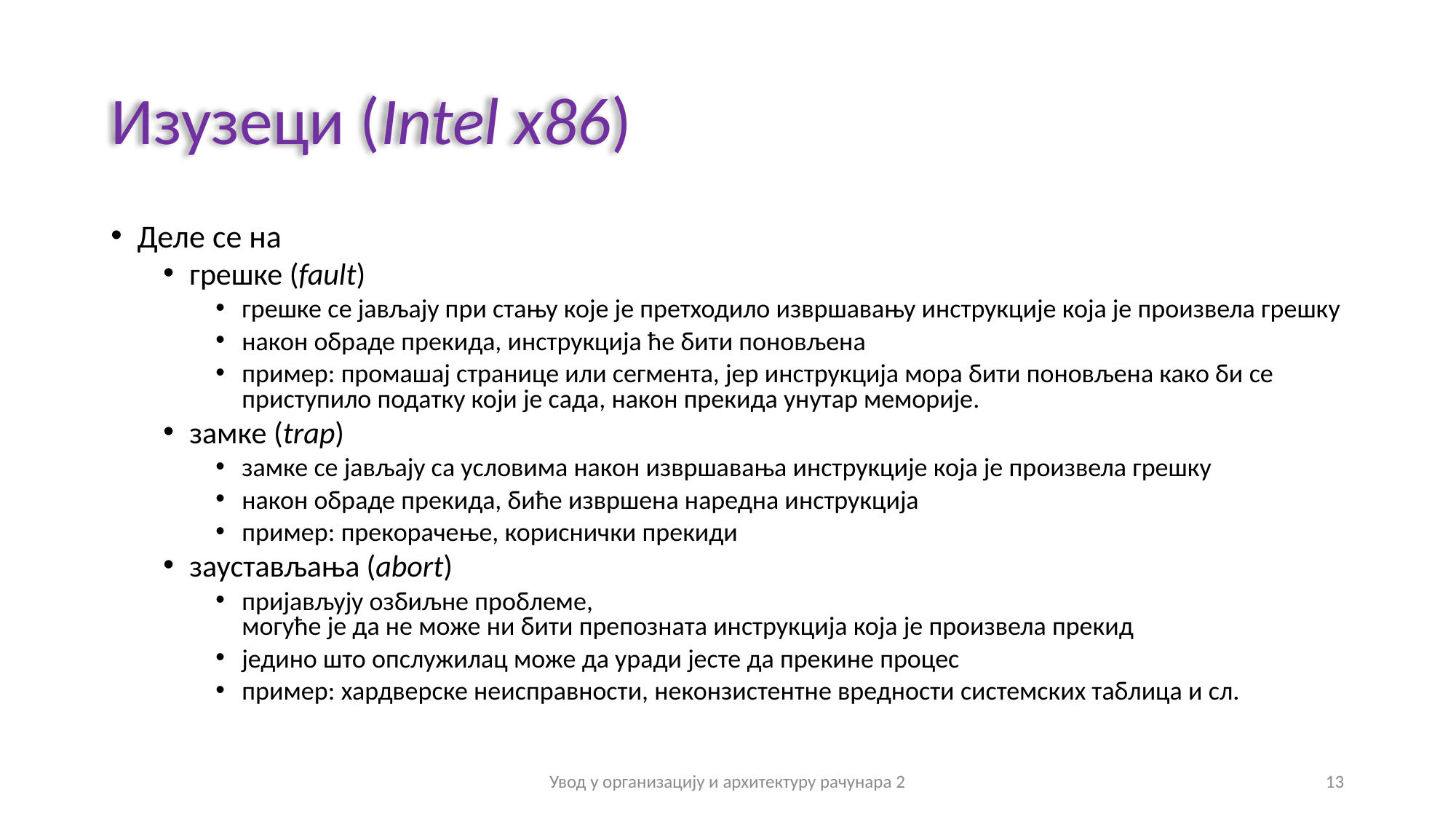

# Изузеци (Intel x86)
Деле се на
грешке (fault)
грешке се јављају при стању које је претходило извршавању инструкције која је произвела грешку
након обраде прекида, инструкција ће бити поновљена
пример: промашај странице или сегмента, јер инструкција мора бити поновљена како би се приступило податку који је сада, након прекида унутар меморије.
замке (trap)
замке се јављају са условима након извршавања инструкције која је произвела грешку
након обраде прекида, биће извршена наредна инструкција
пример: прекорачење, кориснички прекиди
заустављања (abort)
пријављују озбиљне проблеме,
могуће је да не може ни бити препозната инструкција која је произвела прекид
једино што опслужилац може да уради јесте да прекине процес
пример: хардверске неисправности, неконзистентне вредности системских таблица и сл.
Увод у организацију и архитектуру рачунара 2
13